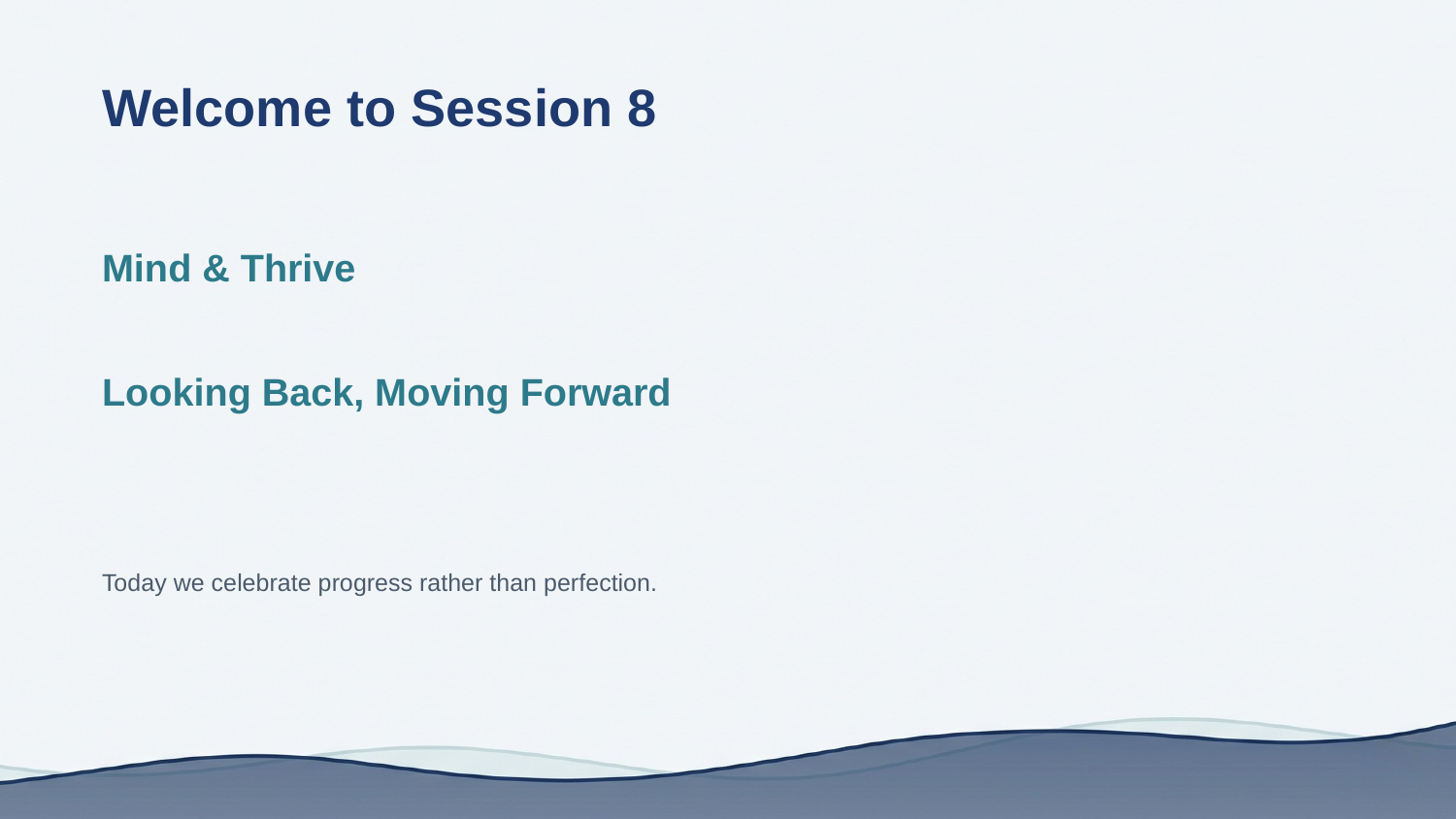

Welcome to Session 8
Mind & Thrive

Looking Back, Moving Forward
Today we celebrate progress rather than perfection.